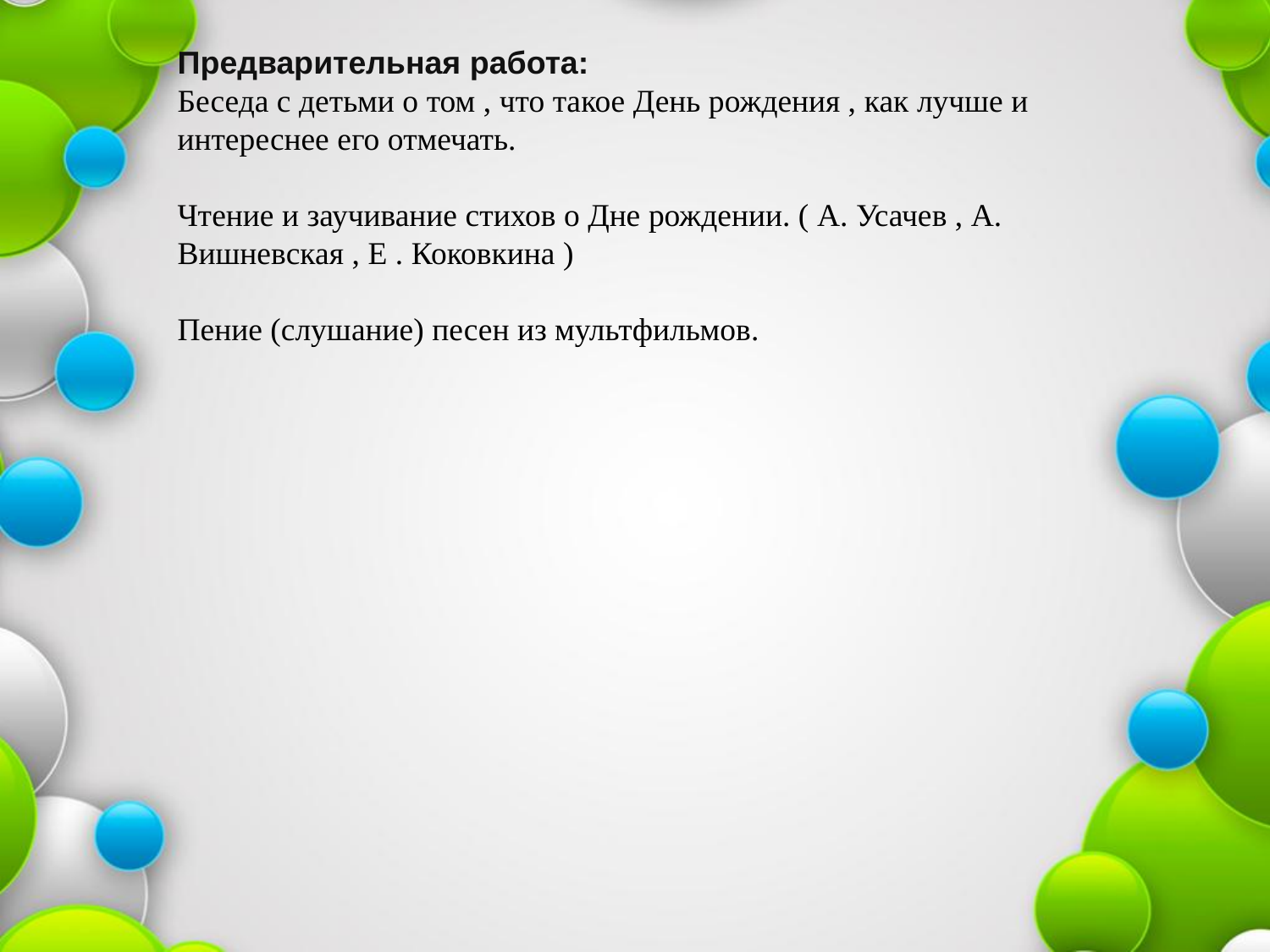

Предварительная работа:
Беседа с детьми о том , что такое День рождения , как лучше и интереснее его отмечать.

Чтение и заучивание стихов о Дне рождении. ( А. Усачев , А. Вишневская , Е . Коковкина )

Пение (слушание) песен из мультфильмов.